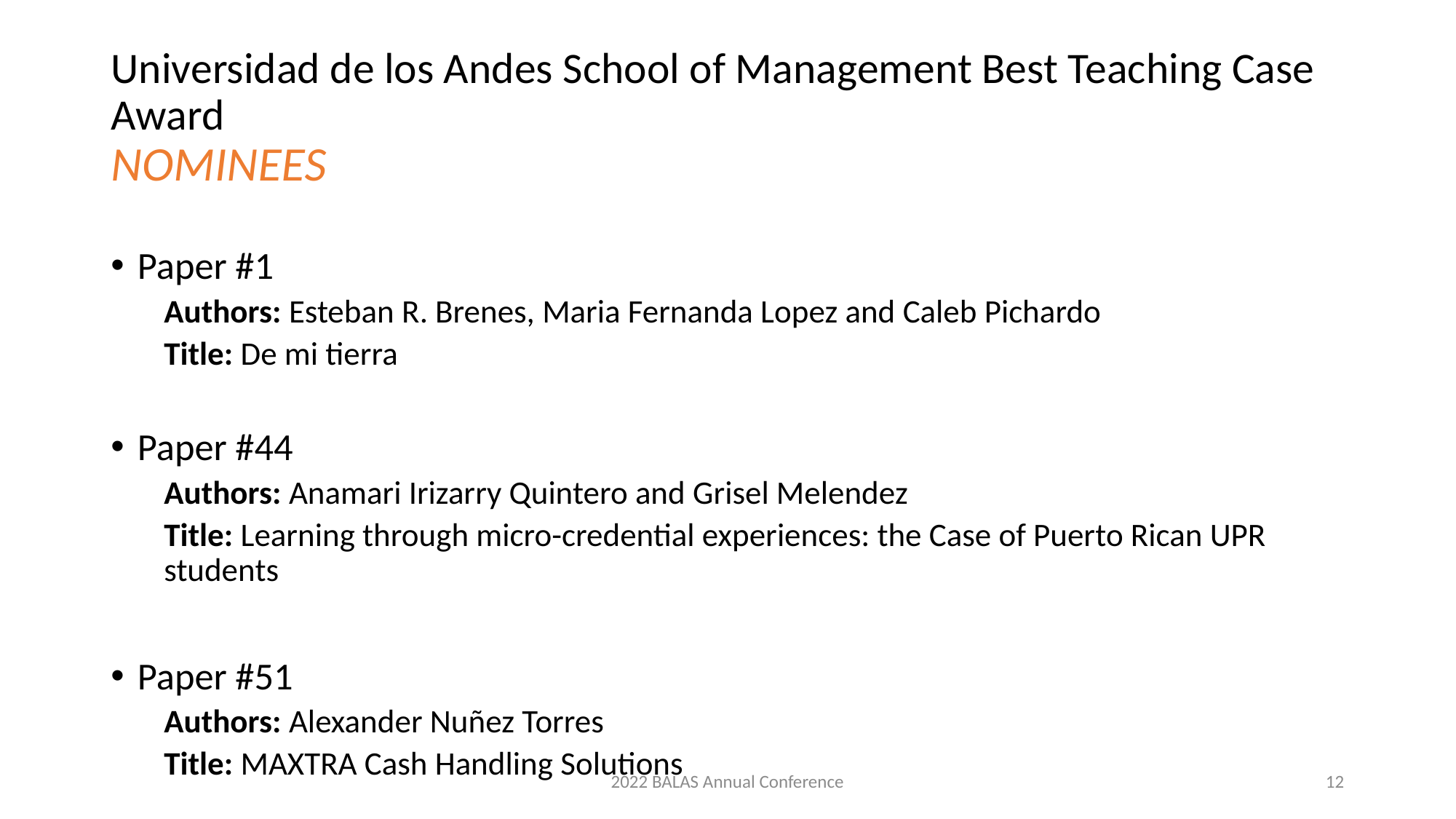

# Universidad de los Andes School of Management Best Teaching Case Award NOMINEES
Paper #1
Authors: Esteban R. Brenes, Maria Fernanda Lopez and Caleb Pichardo
Title: De mi tierra

Paper #44
Authors: Anamari Irizarry Quintero and Grisel Melendez
Title: Learning through micro-credential experiences: the Case of Puerto Rican UPR students

Paper #51
Authors: Alexander Nuñez Torres
Title: MAXTRA Cash Handling Solutions
2022 BALAS Annual Conference
12